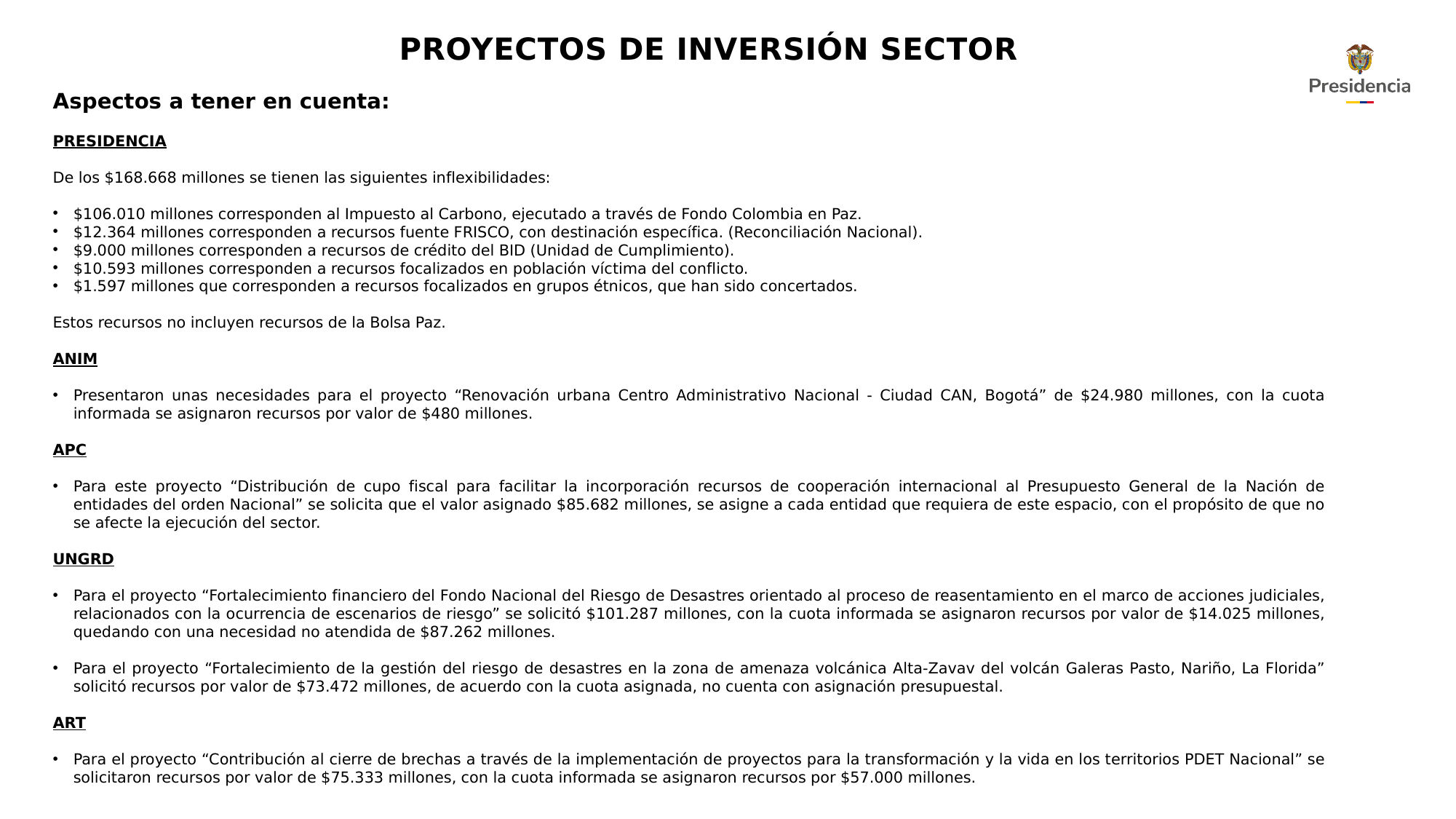

PROYECTOS DE INVERSIÓN SECTOR
Aspectos a tener en cuenta:

PRESIDENCIA

De los $168.668 millones se tienen las siguientes inflexibilidades:

$106.010 millones corresponden al Impuesto al Carbono, ejecutado a través de Fondo Colombia en Paz.
$12.364 millones corresponden a recursos fuente FRISCO, con destinación específica. (Reconciliación Nacional).
$9.000 millones corresponden a recursos de crédito del BID (Unidad de Cumplimiento).
$10.593 millones corresponden a recursos focalizados en población víctima del conflicto.
$1.597 millones que corresponden a recursos focalizados en grupos étnicos, que han sido concertados.

Estos recursos no incluyen recursos de la Bolsa Paz.

ANIM

Presentaron unas necesidades para el proyecto “Renovación urbana Centro Administrativo Nacional - Ciudad CAN, Bogotá” de $24.980 millones, con la cuota informada se asignaron recursos por valor de $480 millones.

APC

Para este proyecto “Distribución de cupo fiscal para facilitar la incorporación recursos de cooperación internacional al Presupuesto General de la Nación de entidades del orden Nacional” se solicita que el valor asignado $85.682 millones, se asigne a cada entidad que requiera de este espacio, con el propósito de que no se afecte la ejecución del sector.

UNGRD

Para el proyecto “Fortalecimiento financiero del Fondo Nacional del Riesgo de Desastres orientado al proceso de reasentamiento en el marco de acciones judiciales, relacionados con la ocurrencia de escenarios de riesgo” se solicitó $101.287 millones, con la cuota informada se asignaron recursos por valor de $14.025 millones, quedando con una necesidad no atendida de $87.262 millones.

Para el proyecto “Fortalecimiento de la gestión del riesgo de desastres en la zona de amenaza volcánica Alta-Zavav del volcán Galeras Pasto, Nariño, La Florida” solicitó recursos por valor de $73.472 millones, de acuerdo con la cuota asignada, no cuenta con asignación presupuestal.

ART

Para el proyecto “Contribución al cierre de brechas a través de la implementación de proyectos para la transformación y la vida en los territorios PDET Nacional” se solicitaron recursos por valor de $75.333 millones, con la cuota informada se asignaron recursos por $57.000 millones.